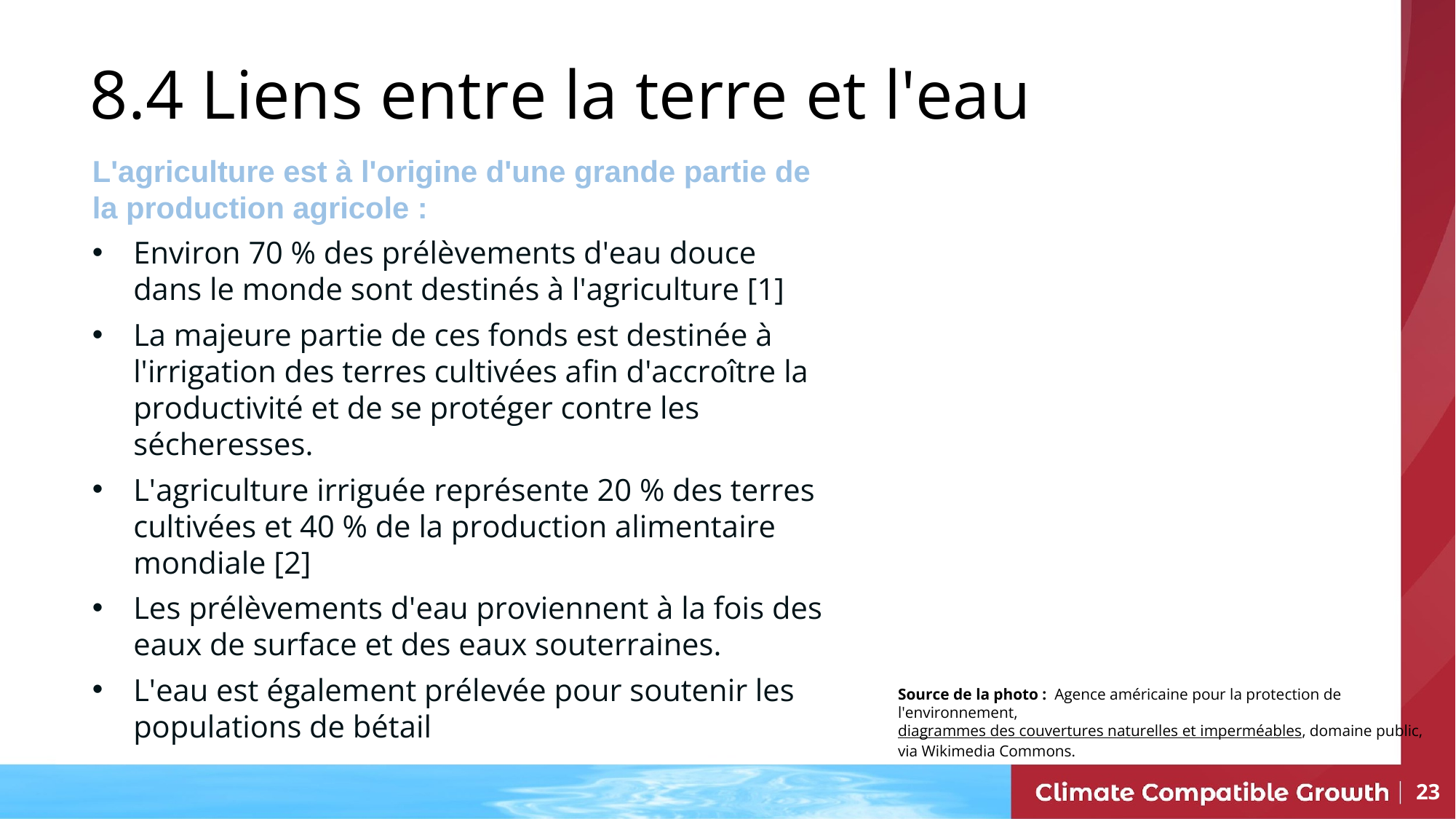

# 8.4 Liens entre la terre et l'eau
L'agriculture est à l'origine d'une grande partie de la production agricole :
Environ 70 % des prélèvements d'eau douce dans le monde sont destinés à l'agriculture [1]
La majeure partie de ces fonds est destinée à l'irrigation des terres cultivées afin d'accroître la productivité et de se protéger contre les sécheresses.
L'agriculture irriguée représente 20 % des terres cultivées et 40 % de la production alimentaire mondiale [2]
Les prélèvements d'eau proviennent à la fois des eaux de surface et des eaux souterraines.
L'eau est également prélevée pour soutenir les populations de bétail
Source de la photo :  Agence américaine pour la protection de l'environnement, diagrammes des couvertures naturelles et imperméables, domaine public, via Wikimedia Commons.
23